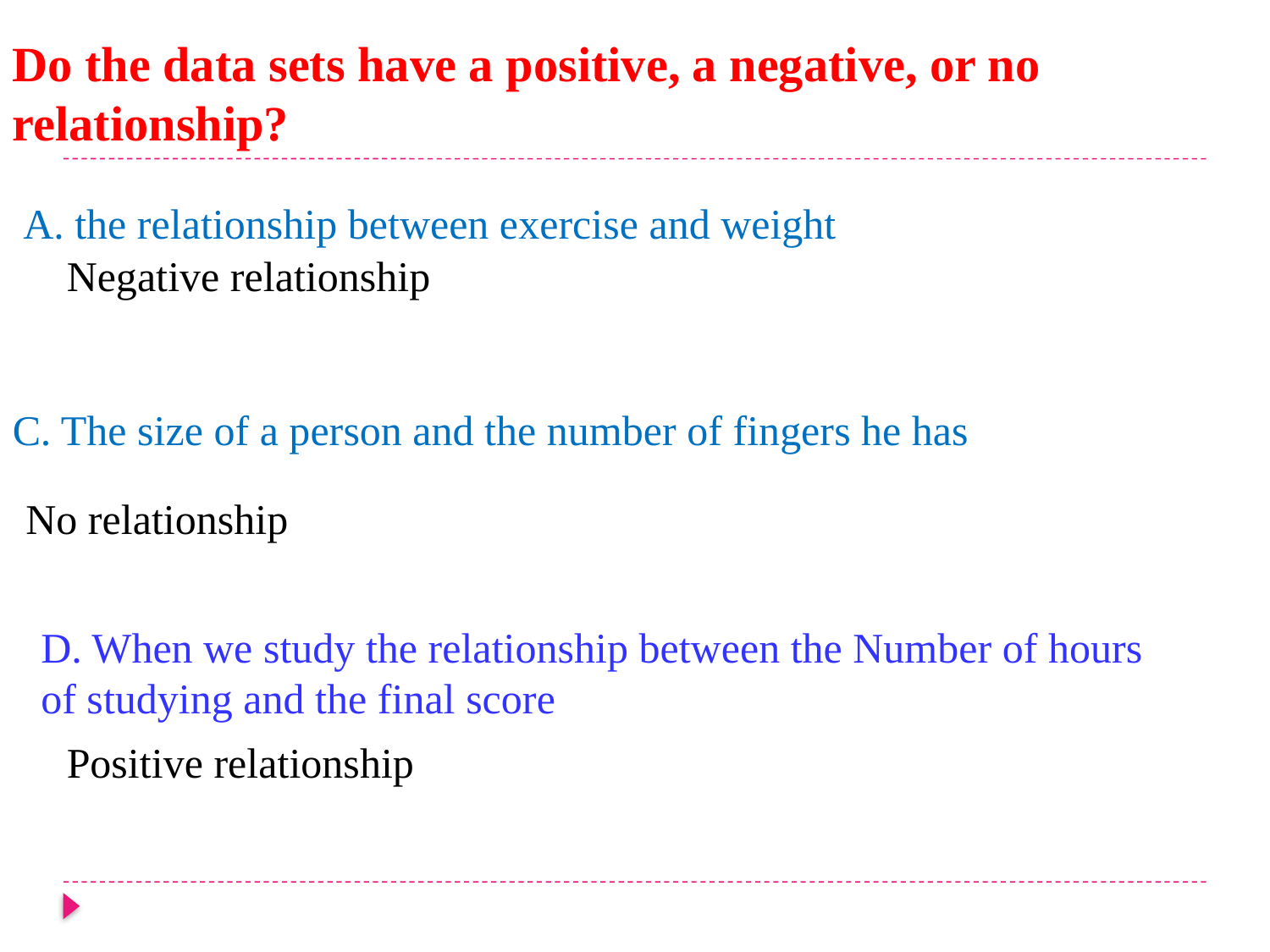

Do the data sets have a positive, a negative, or no relationship?
A. the relationship between exercise and weight
Negative relationship
C. The size of a person and the number of fingers he has
No relationship
D. When we study the relationship between the Number of hours
of studying and the final score
Positive relationship